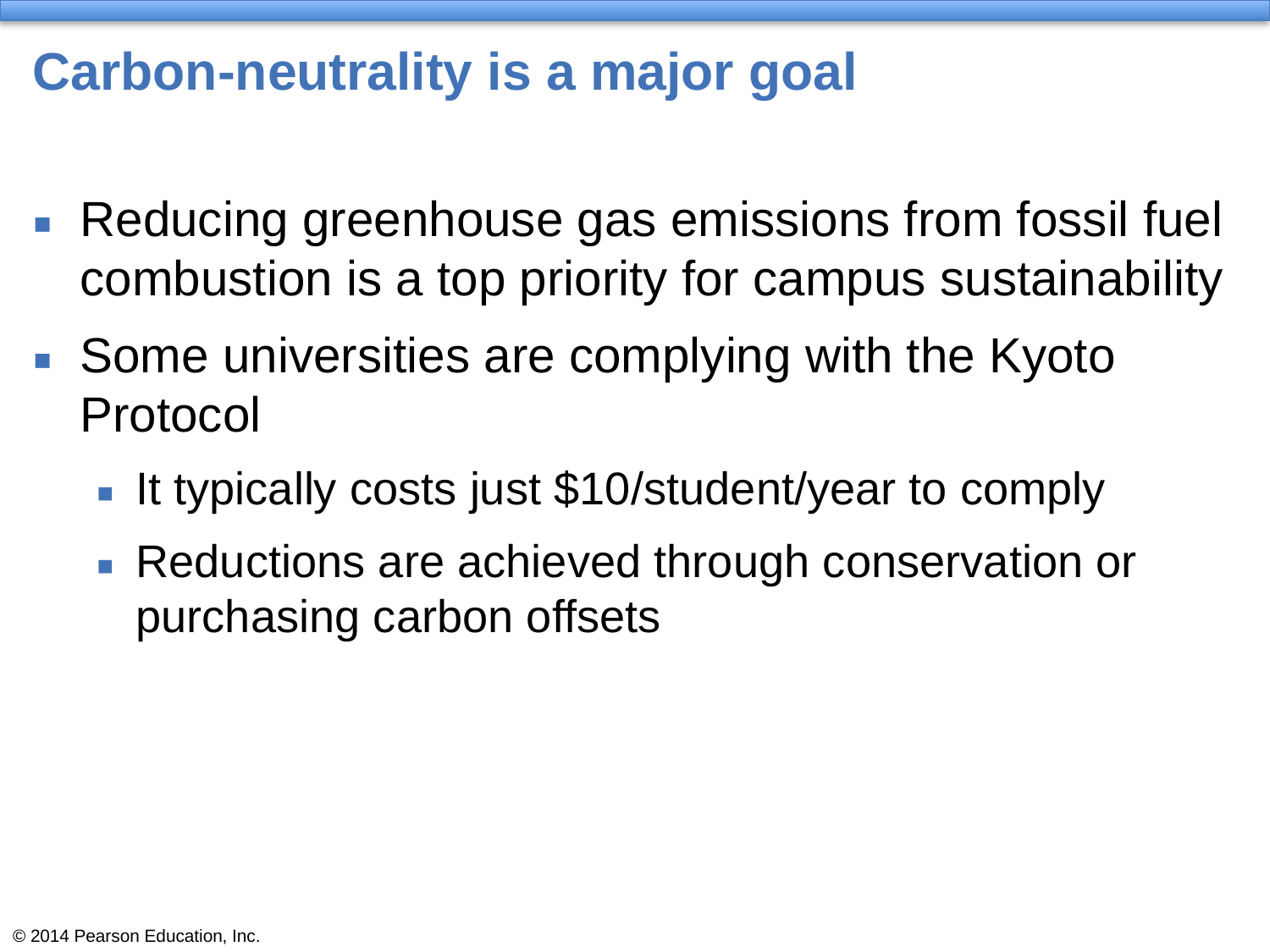

# Carbon-neutrality is a major goal
Reducing greenhouse gas emissions from fossil fuel combustion is a top priority for campus sustainability
Some universities are complying with the Kyoto Protocol
It typically costs just $10/student/year to comply
Reductions are achieved through conservation or purchasing carbon offsets